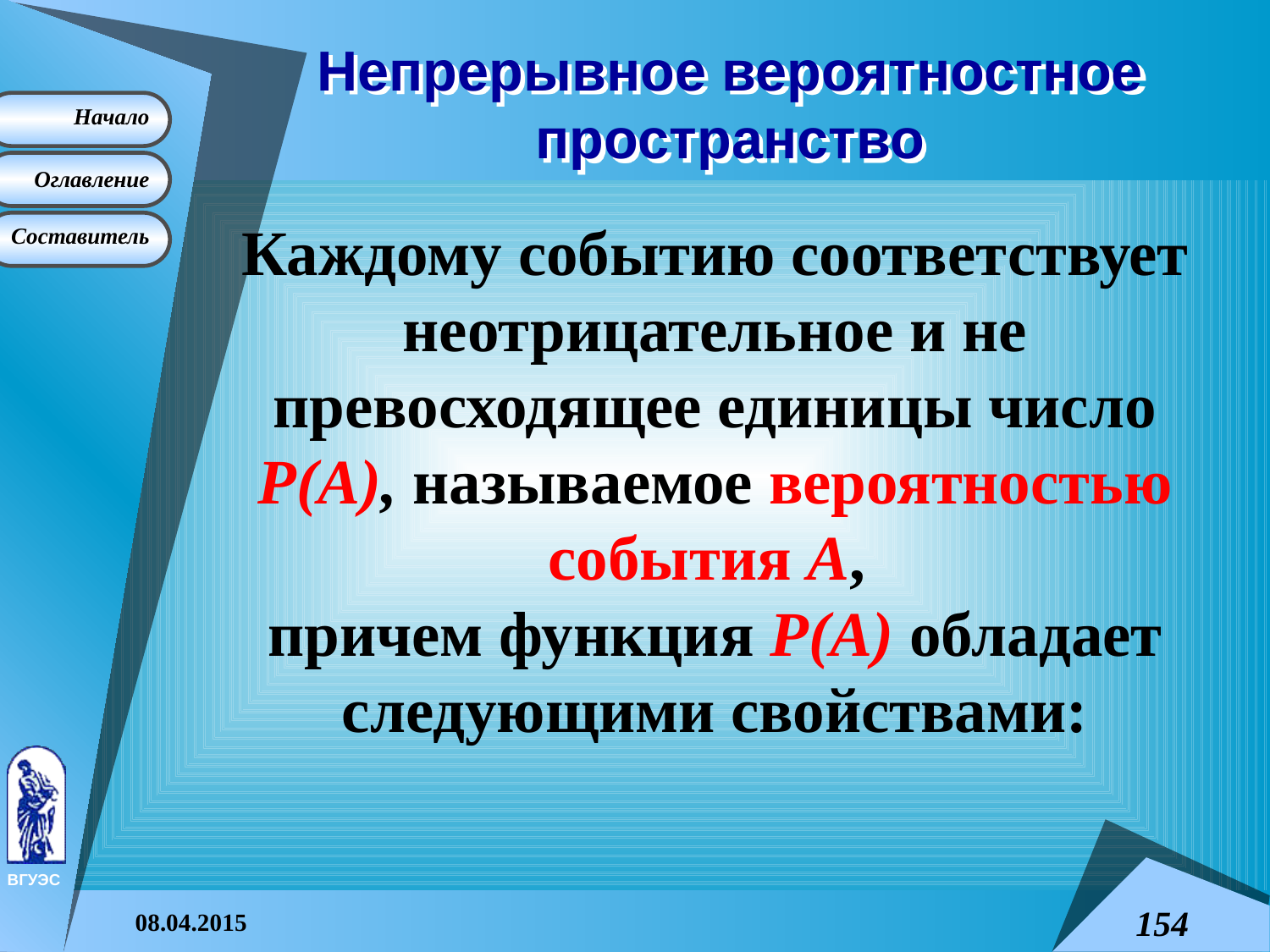

# Непрерывное вероятностное пространство
Каждому событию соответствует неотрицательное и не превосходящее единицы число P(А), называемое вероятностью события А,
причем функция P(А) обладает следующими свойствами:
08.04.2015
154